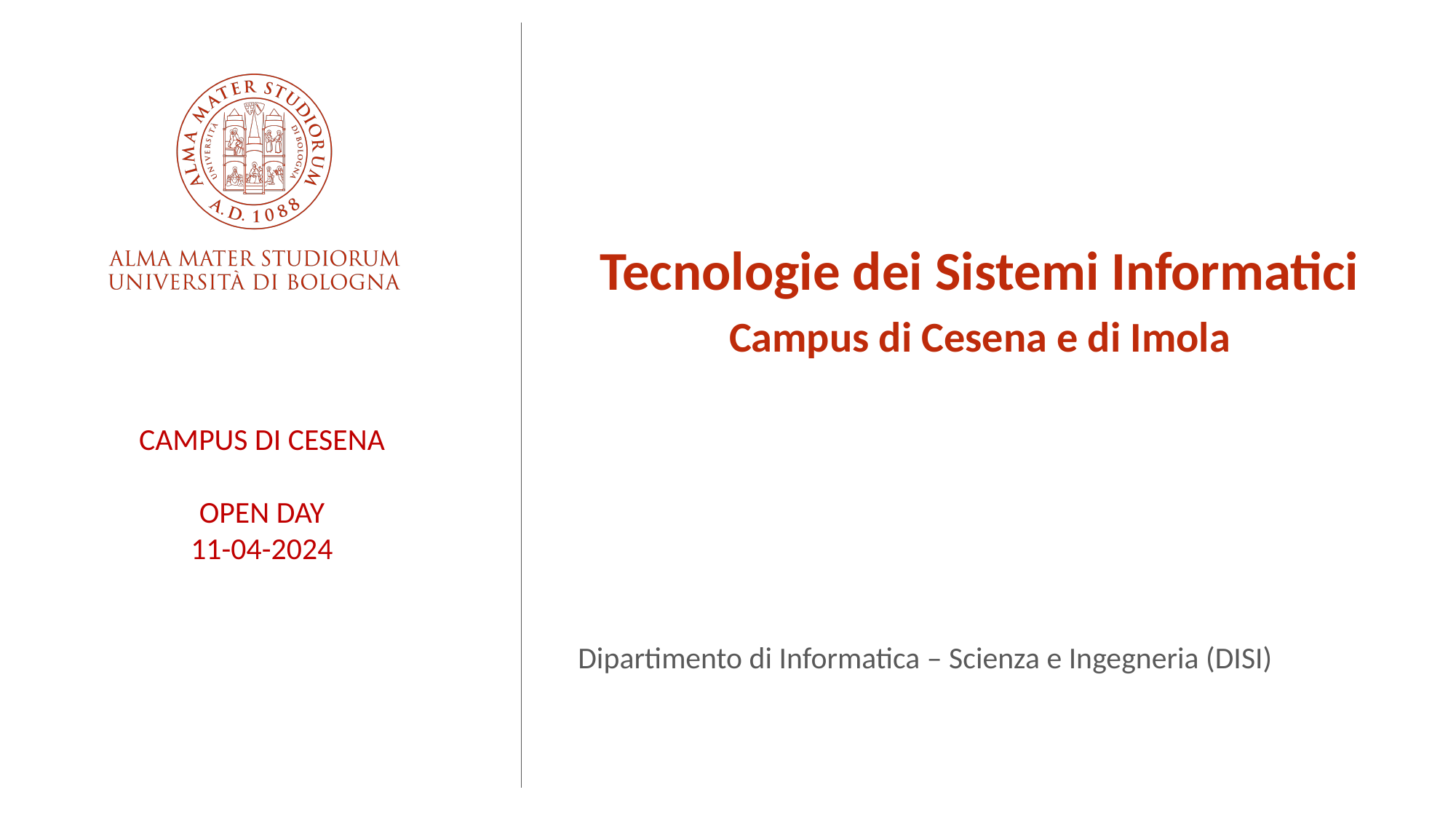

Tecnologie dei Sistemi Informatici
Campus di Cesena e di Imola

Dipartimento di Informatica – Scienza e Ingegneria (DISI)